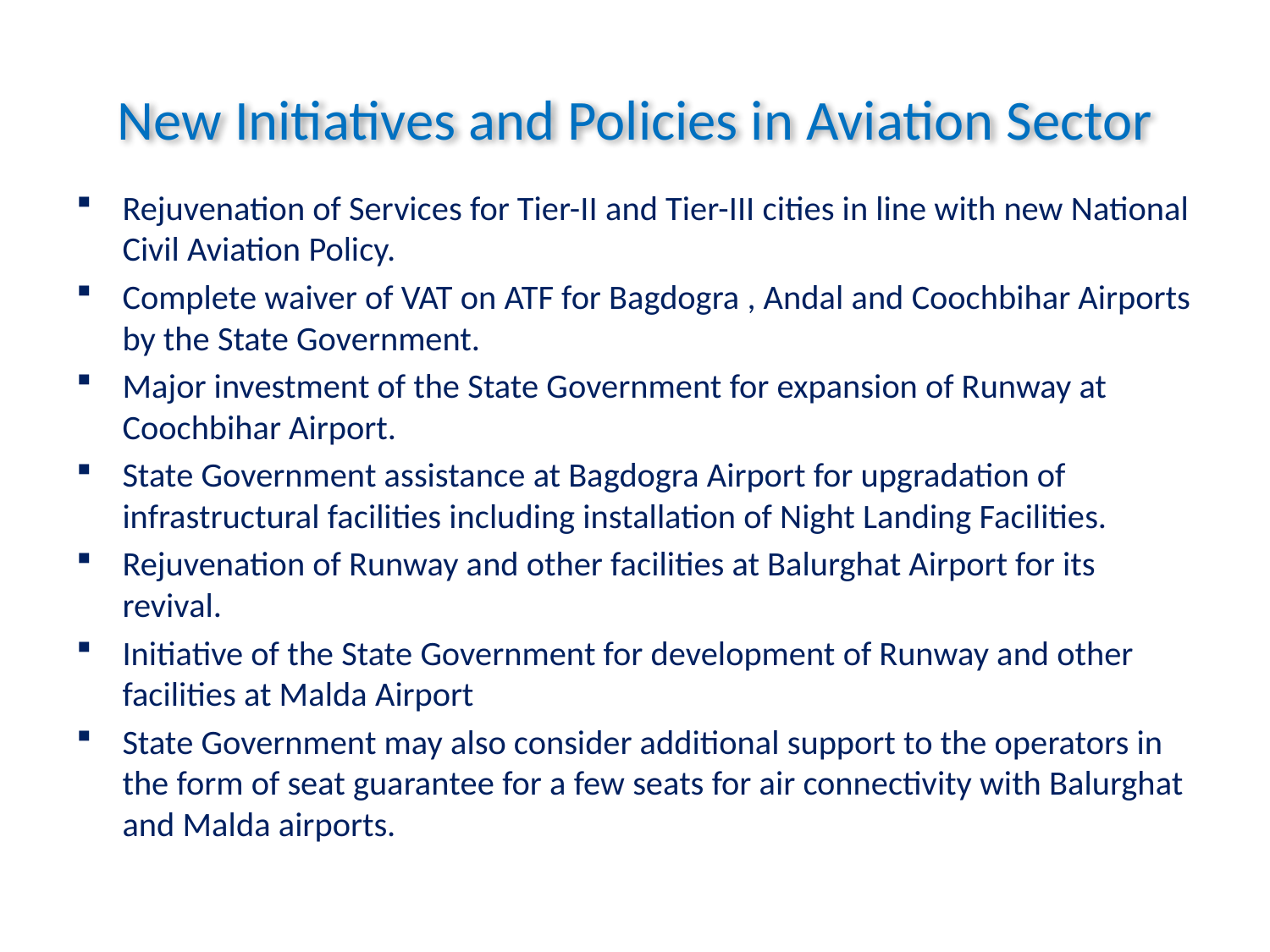

# New Initiatives and Policies in Aviation Sector
Rejuvenation of Services for Tier-II and Tier-III cities in line with new National Civil Aviation Policy.
Complete waiver of VAT on ATF for Bagdogra , Andal and Coochbihar Airports by the State Government.
Major investment of the State Government for expansion of Runway at Coochbihar Airport.
State Government assistance at Bagdogra Airport for upgradation of infrastructural facilities including installation of Night Landing Facilities.
Rejuvenation of Runway and other facilities at Balurghat Airport for its revival.
Initiative of the State Government for development of Runway and other facilities at Malda Airport
State Government may also consider additional support to the operators in the form of seat guarantee for a few seats for air connectivity with Balurghat and Malda airports.